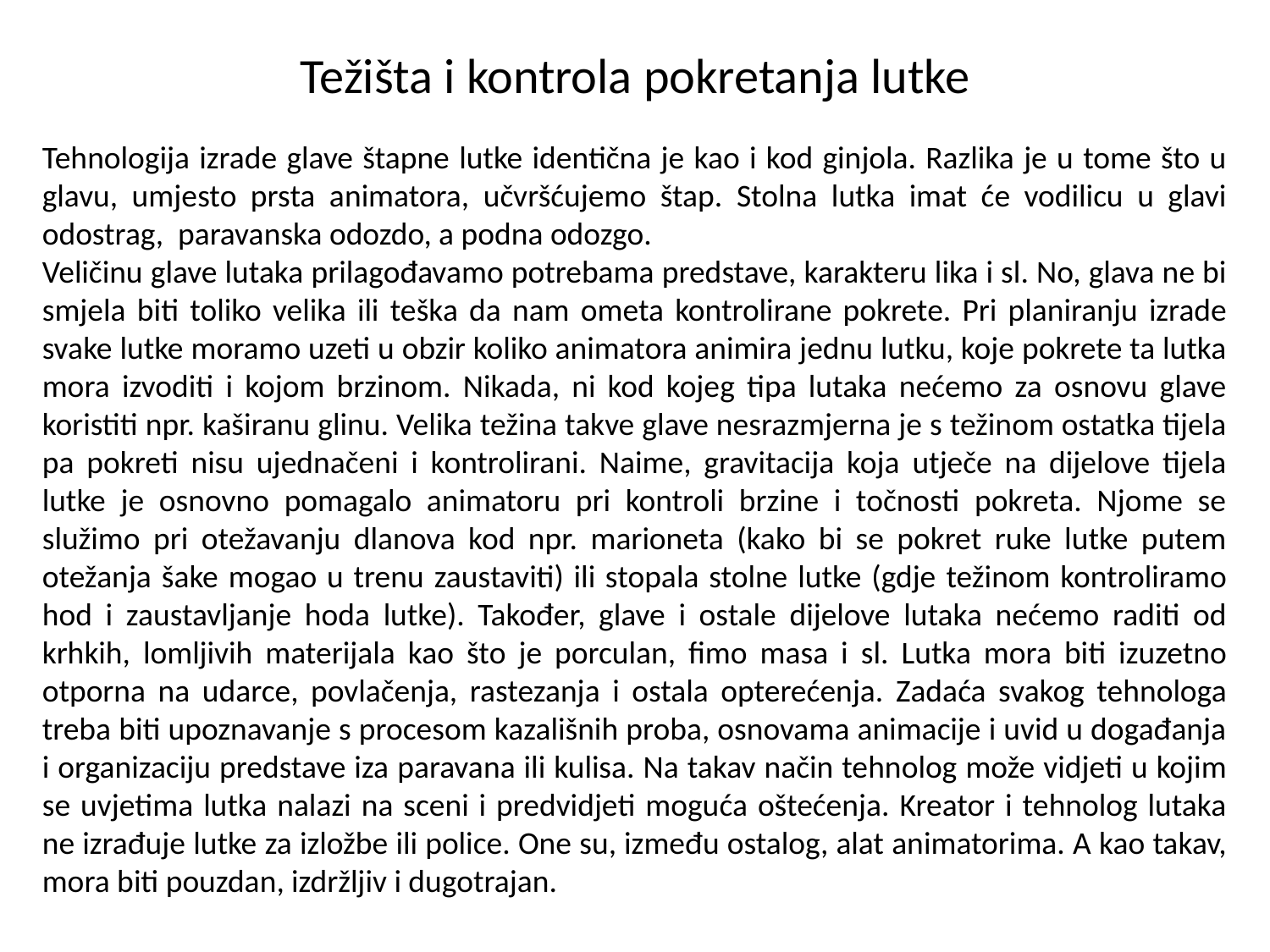

Težišta i kontrola pokretanja lutke

Tehnologija izrade glave štapne lutke identična je kao i kod ginjola. Razlika je u tome što u glavu, umjesto prsta animatora, učvršćujemo štap. Stolna lutka imat će vodilicu u glavi odostrag,  paravanska odozdo, a podna odozgo.
Veličinu glave lutaka prilagođavamo potrebama predstave, karakteru lika i sl. No, glava ne bi smjela biti toliko velika ili teška da nam ometa kontrolirane pokrete. Pri planiranju izrade svake lutke moramo uzeti u obzir koliko animatora animira jednu lutku, koje pokrete ta lutka mora izvoditi i kojom brzinom. Nikada, ni kod kojeg tipa lutaka nećemo za osnovu glave koristiti npr. kaširanu glinu. Velika težina takve glave nesrazmjerna je s težinom ostatka tijela pa pokreti nisu ujednačeni i kontrolirani. Naime, gravitacija koja utječe na dijelove tijela lutke je osnovno pomagalo animatoru pri kontroli brzine i točnosti pokreta. Njome se služimo pri otežavanju dlanova kod npr. marioneta (kako bi se pokret ruke lutke putem otežanja šake mogao u trenu zaustaviti) ili stopala stolne lutke (gdje težinom kontroliramo hod i zaustavljanje hoda lutke). Također, glave i ostale dijelove lutaka nećemo raditi od krhkih, lomljivih materijala kao što je porculan, fimo masa i sl. Lutka mora biti izuzetno otporna na udarce, povlačenja, rastezanja i ostala opterećenja. Zadaća svakog tehnologa treba biti upoznavanje s procesom kazališnih proba, osnovama animacije i uvid u događanja i organizaciju predstave iza paravana ili kulisa. Na takav način tehnolog može vidjeti u kojim se uvjetima lutka nalazi na sceni i predvidjeti moguća oštećenja. Kreator i tehnolog lutaka ne izrađuje lutke za izložbe ili police. One su, između ostalog, alat animatorima. A kao takav, mora biti pouzdan, izdržljiv i dugotrajan.